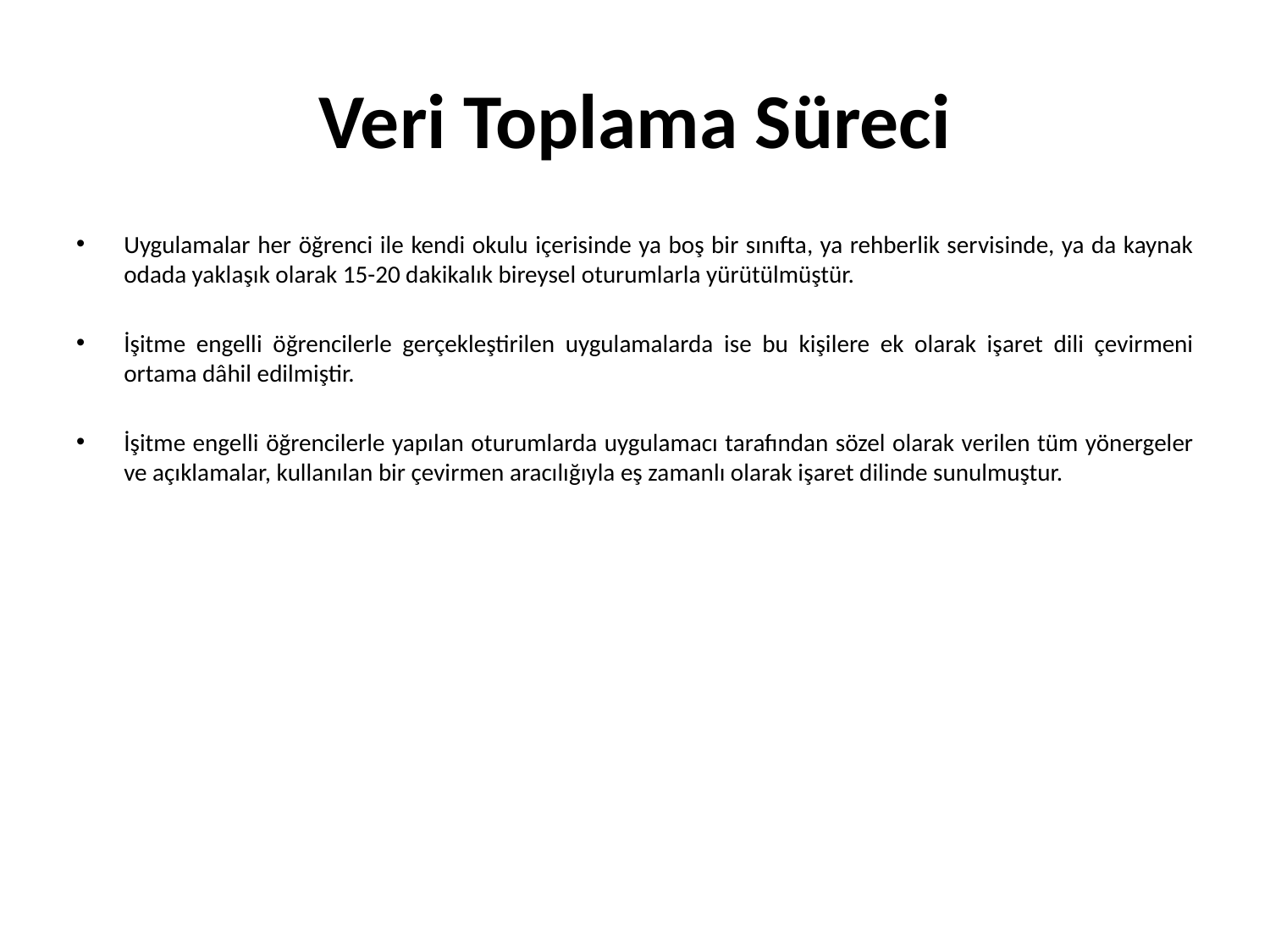

# Veri Toplama Süreci
Uygulamalar her öğrenci ile kendi okulu içerisinde ya boş bir sınıfta, ya rehberlik servisinde, ya da kaynak odada yaklaşık olarak 15-20 dakikalık bireysel oturumlarla yürütülmüştür.

İşitme engelli öğrencilerle gerçekleştirilen uygulamalarda ise bu kişilere ek olarak işaret dili çevirmeni ortama dâhil edilmiştir.

İşitme engelli öğrencilerle yapılan oturumlarda uygulamacı tarafından sözel olarak verilen tüm yönergeler ve açıklamalar, kullanılan bir çevirmen aracılığıyla eş zamanlı olarak işaret dilinde sunulmuştur.